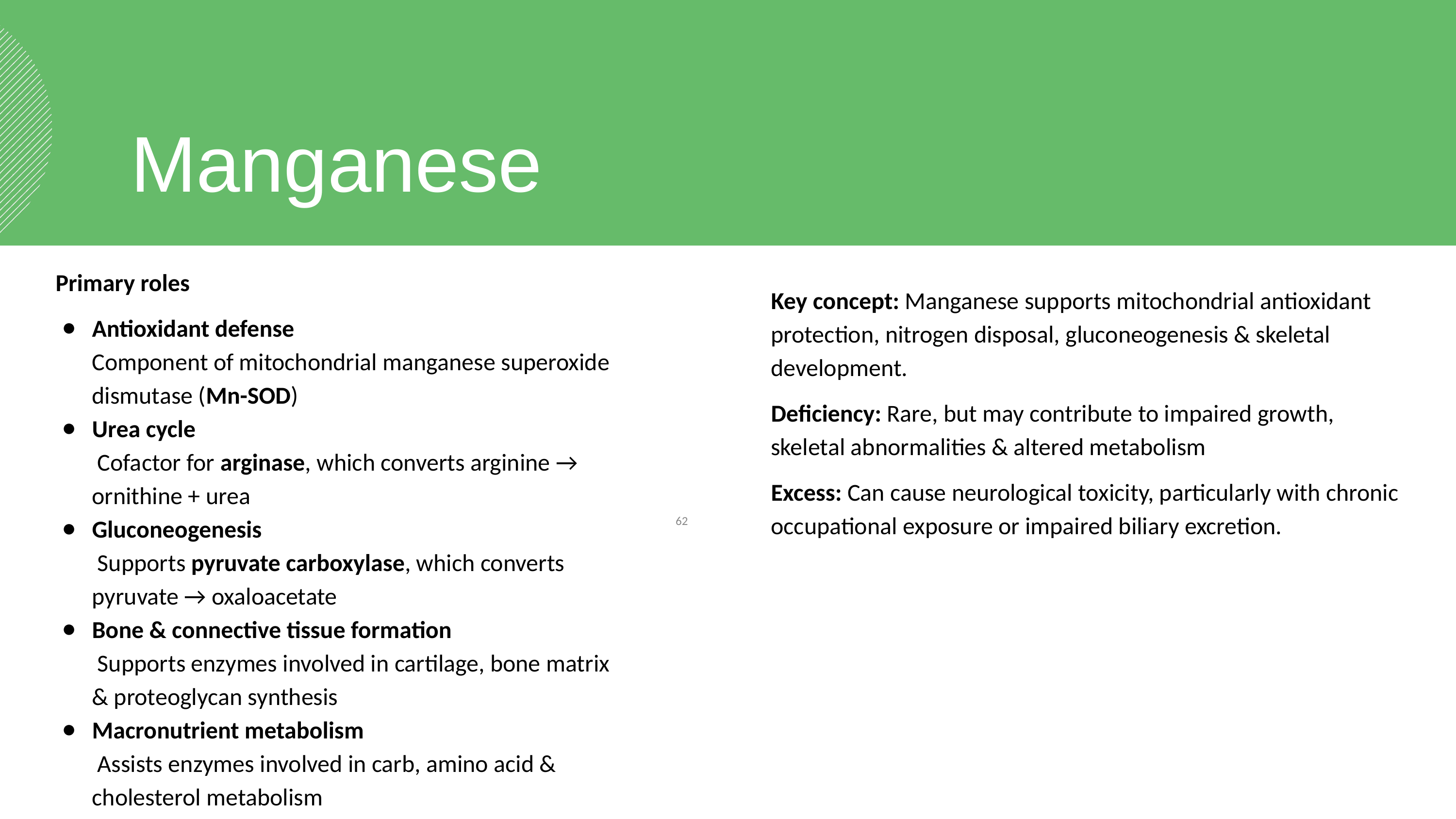

Manganese
Primary roles
Antioxidant defense
Component of mitochondrial manganese superoxide dismutase (Mn-SOD)
Urea cycle
 Cofactor for arginase, which converts arginine → ornithine + urea
Gluconeogenesis
 Supports pyruvate carboxylase, which converts pyruvate → oxaloacetate
Bone & connective tissue formation
 Supports enzymes involved in cartilage, bone matrix & proteoglycan synthesis
Macronutrient metabolism
 Assists enzymes involved in carb, amino acid & cholesterol metabolism
Key concept: Manganese supports mitochondrial antioxidant protection, nitrogen disposal, gluconeogenesis & skeletal development.
Deficiency: Rare, but may contribute to impaired growth, skeletal abnormalities & altered metabolism
Excess: Can cause neurological toxicity, particularly with chronic occupational exposure or impaired biliary excretion.
62